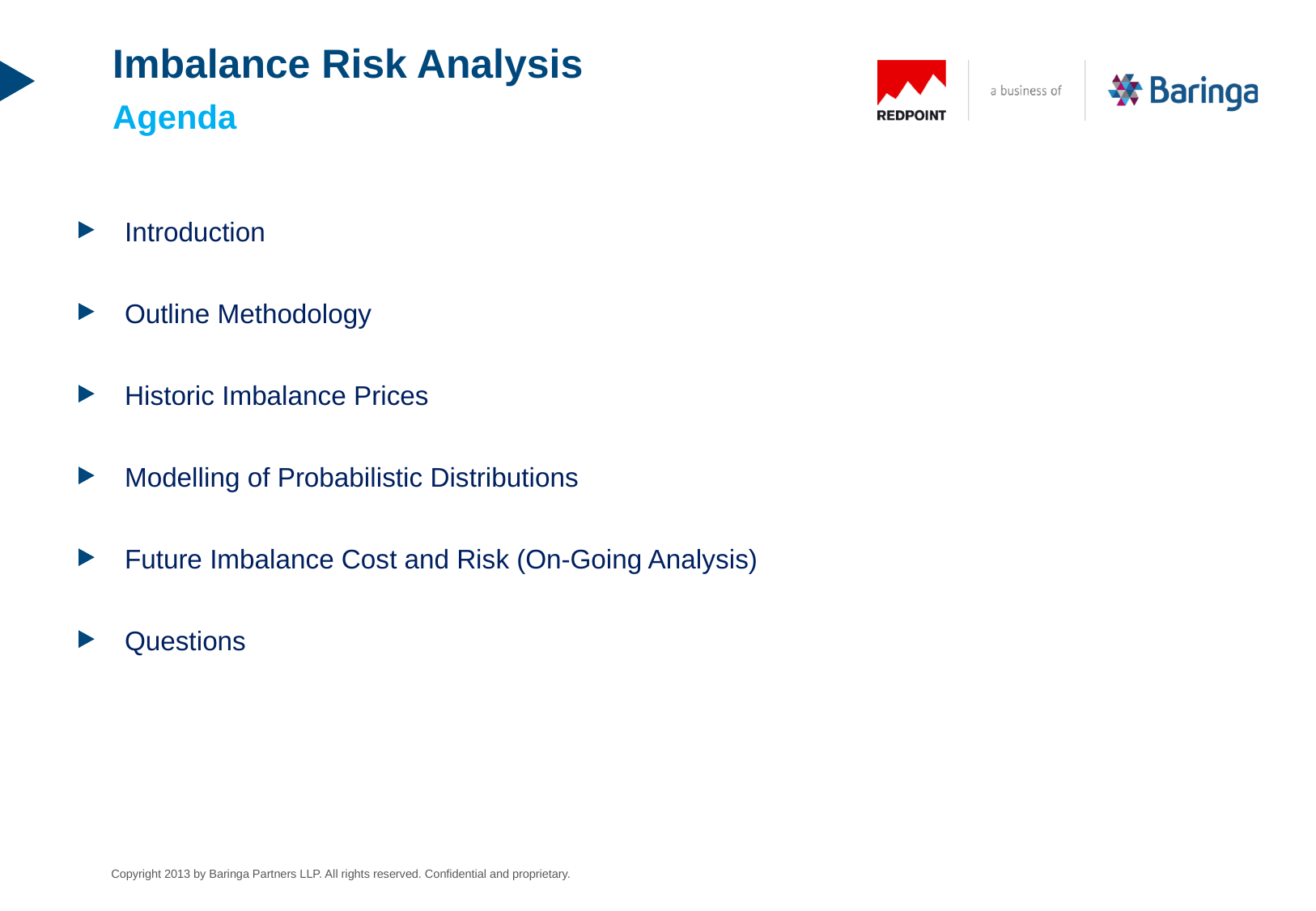

# Imbalance Risk Analysis Agenda
Introduction

Outline Methodology

Historic Imbalance Prices

Modelling of Probabilistic Distributions

Future Imbalance Cost and Risk (On-Going Analysis)

Questions